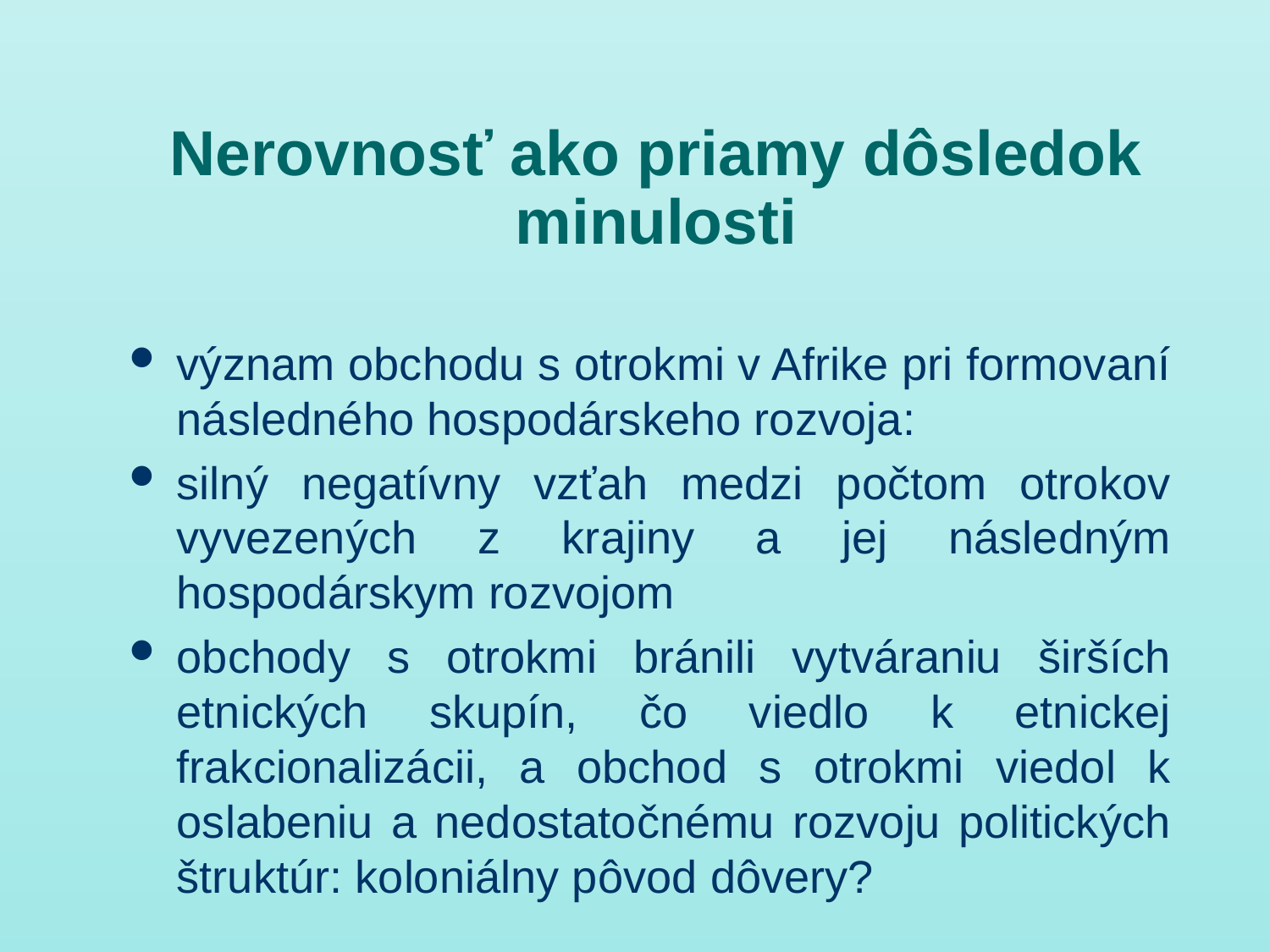

# Nerovnosť ako priamy dôsledok minulosti
význam obchodu s otrokmi v Afrike pri formovaní následného hospodárskeho rozvoja:
silný negatívny vzťah medzi počtom otrokov vyvezených z krajiny a jej následným hospodárskym rozvojom
obchody s otrokmi bránili vytváraniu širších etnických skupín, čo viedlo k etnickej frakcionalizácii, a obchod s otrokmi viedol k oslabeniu a nedostatočnému rozvoju politických štruktúr: koloniálny pôvod dôvery?